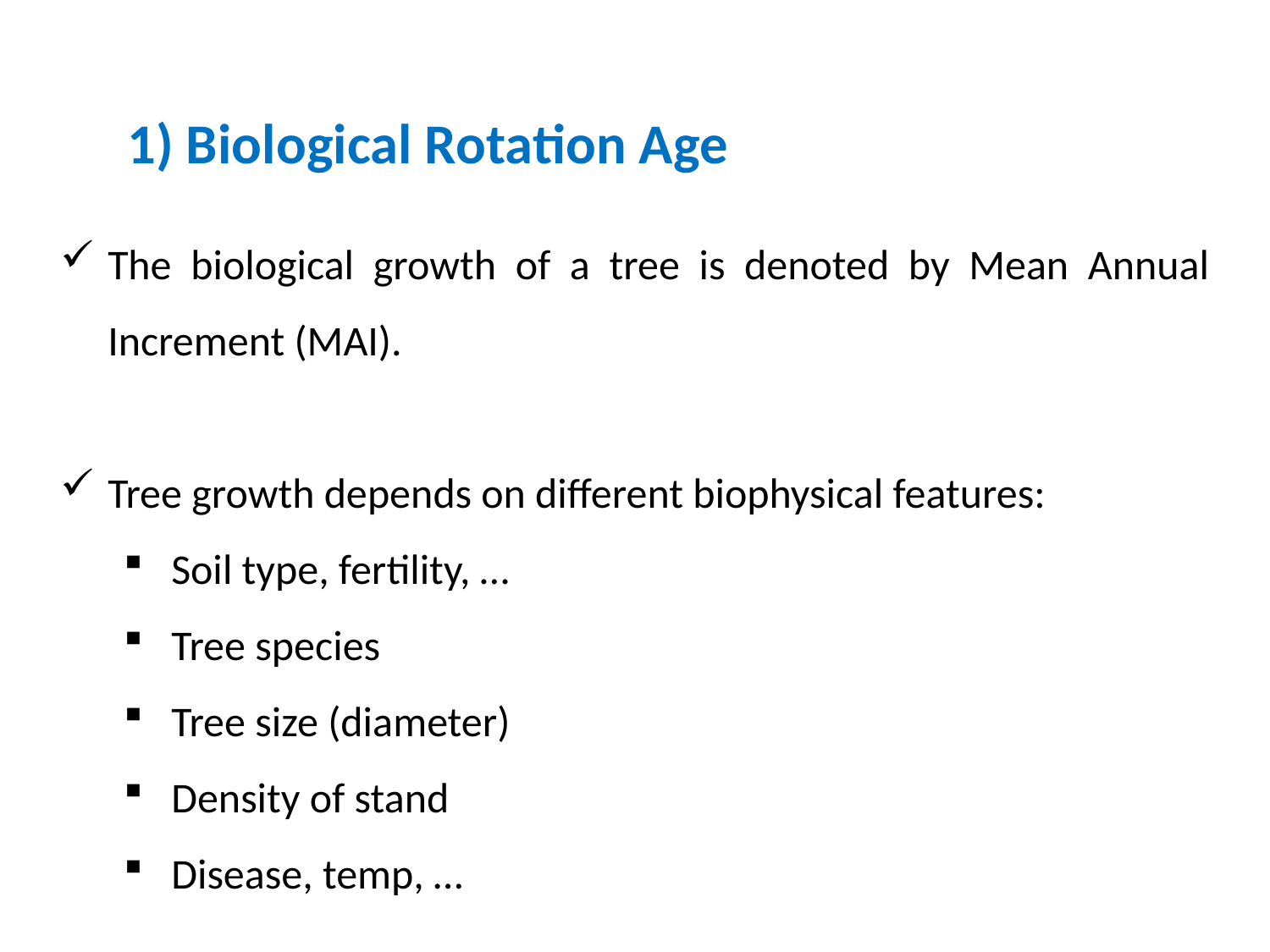

1) Biological Rotation Age
The biological growth of a tree is denoted by Mean Annual Increment (MAI).

Tree growth depends on different biophysical features:
Soil type, fertility, …
Tree species
Tree size (diameter)
Density of stand
Disease, temp, …